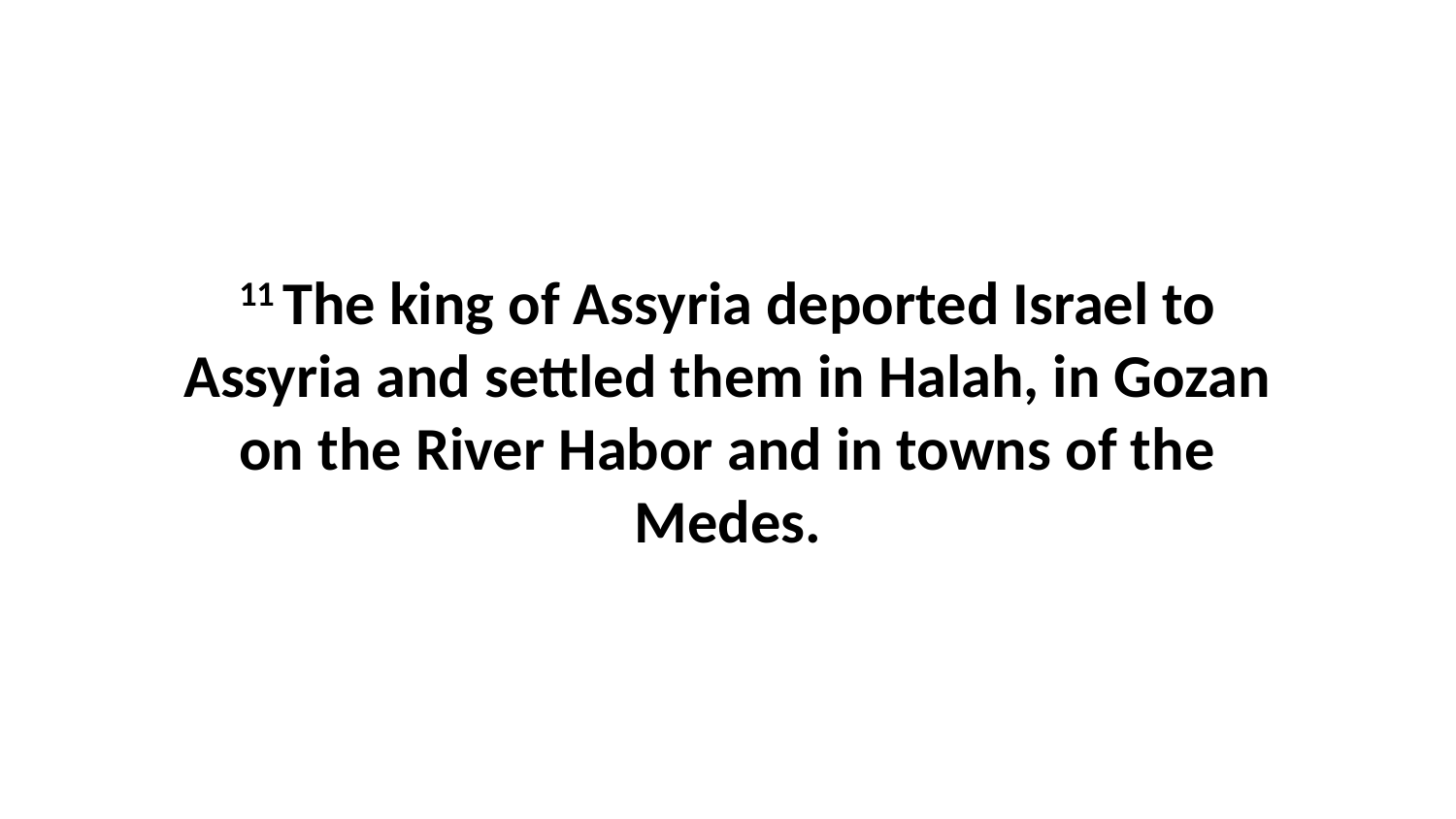

11 The king of Assyria deported Israel to Assyria and settled them in Halah, in Gozan on the River Habor and in towns of the Medes.